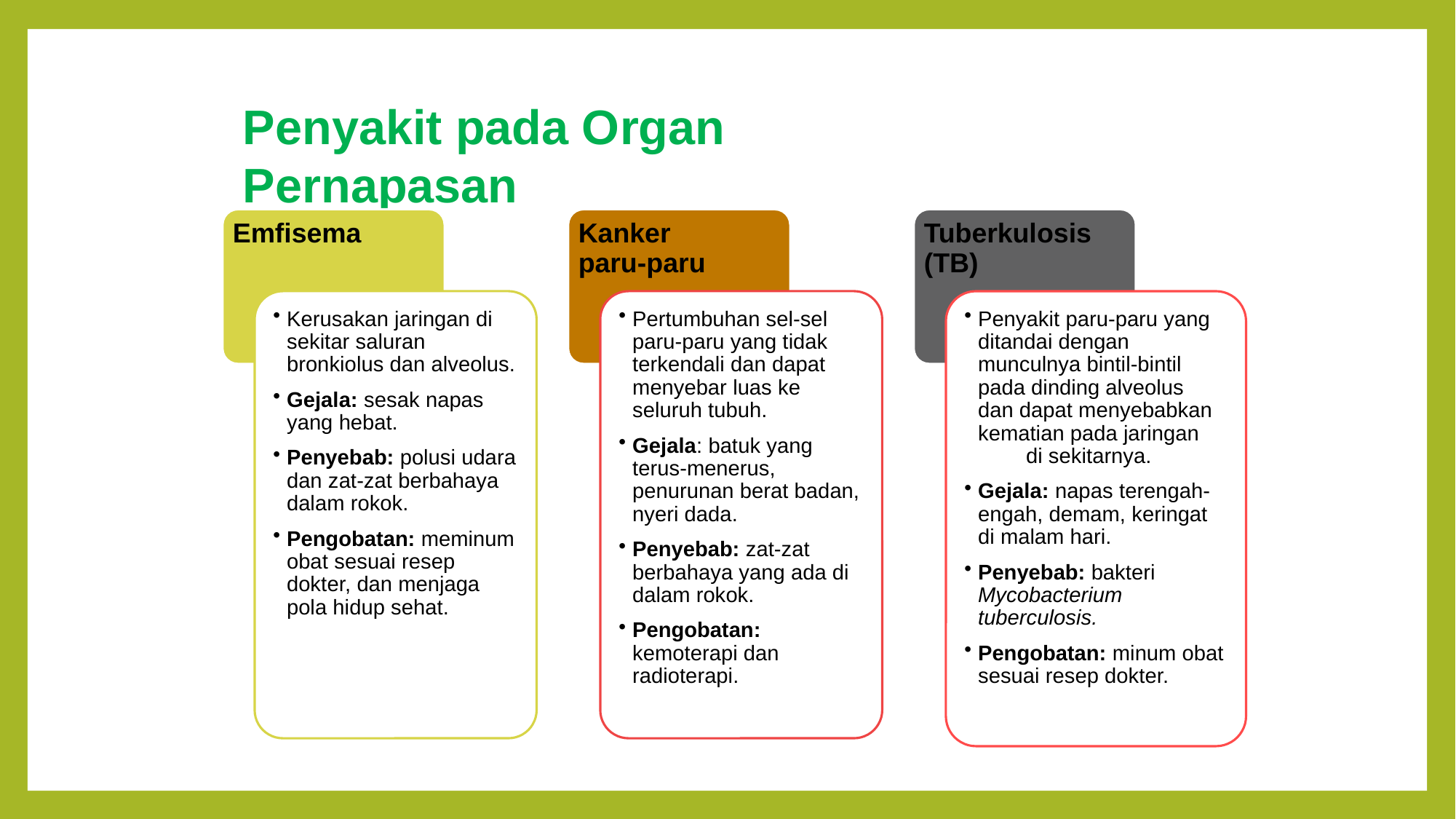

Penyakit pada Organ Pernapasan

Emfisema

Kerusakan jaringan di sekitar saluran bronkiolus dan alveolus.
Gejala: sesak napas yang hebat.
Penyebab: polusi udara dan zat-zat berbahaya dalam rokok.
Pengobatan: meminum obat sesuai resep dokter, dan menjaga pola hidup sehat.

Kanker         paru-paru

Pertumbuhan sel-sel paru-paru yang tidak terkendali dan dapat menyebar luas ke seluruh tubuh.
Gejala: batuk yang terus-menerus, penurunan berat badan, nyeri dada.
Penyebab: zat-zat berbahaya yang ada di dalam rokok.
Pengobatan: kemoterapi dan radioterapi.

Tuberkulosis (TB)

Penyakit paru-paru yang ditandai dengan munculnya bintil-bintil pada dinding alveolus  dan dapat menyebabkan kematian pada jaringan             di sekitarnya.
Gejala: napas terengah-engah, demam, keringat di malam hari.
Penyebab: bakteri Mycobacterium tuberculosis.
Pengobatan: minum obat sesuai resep dokter.